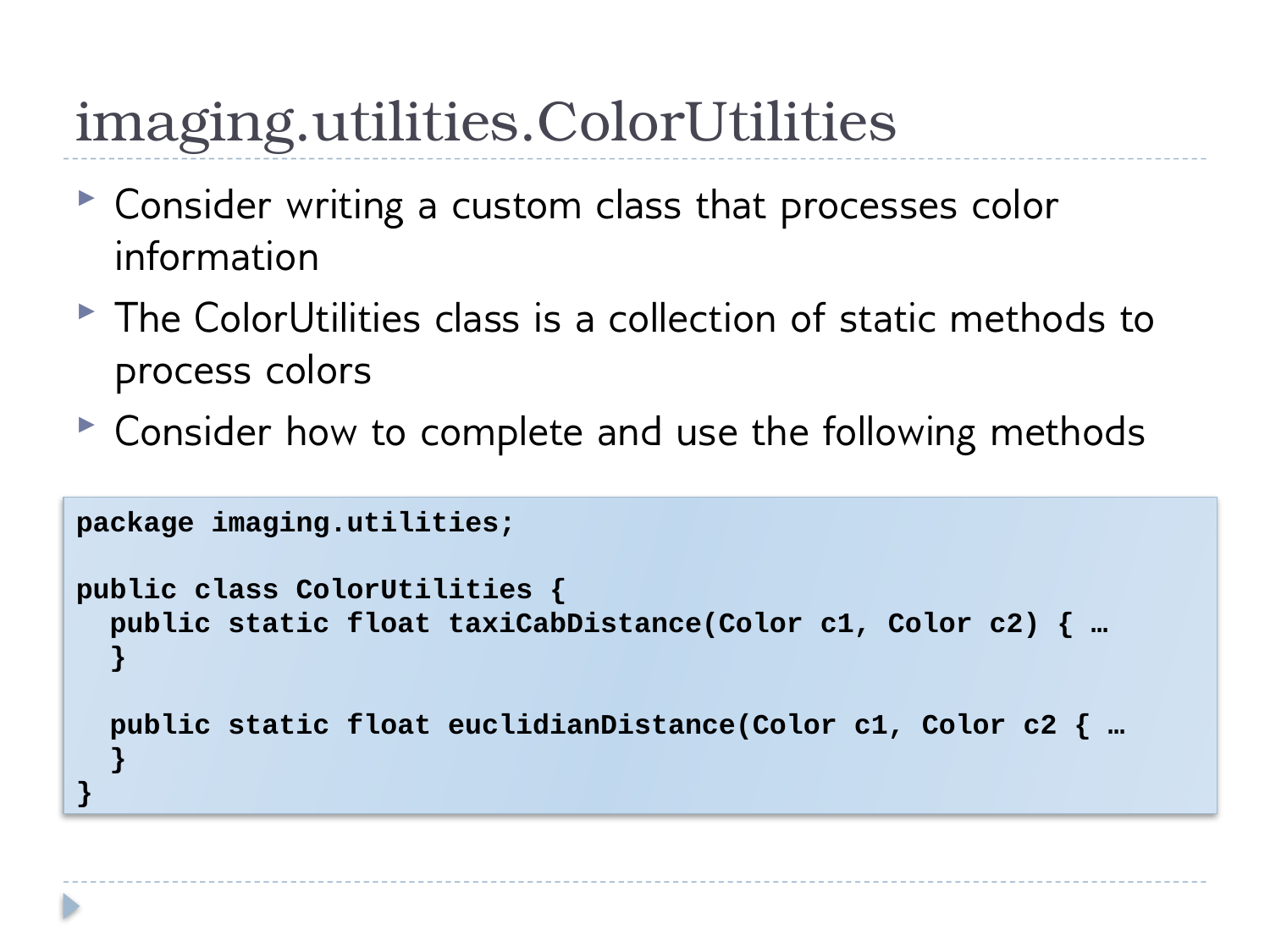

# imaging.utilities.ColorUtilities
Consider writing a custom class that processes color information
The ColorUtilities class is a collection of static methods to process colors
Consider how to complete and use the following methods
package imaging.utilities;

public class ColorUtilities {
  public static float taxiCabDistance(Color c1, Color c2) { …
  }

  public static float euclidianDistance(Color c1, Color c2 { …
  }
}